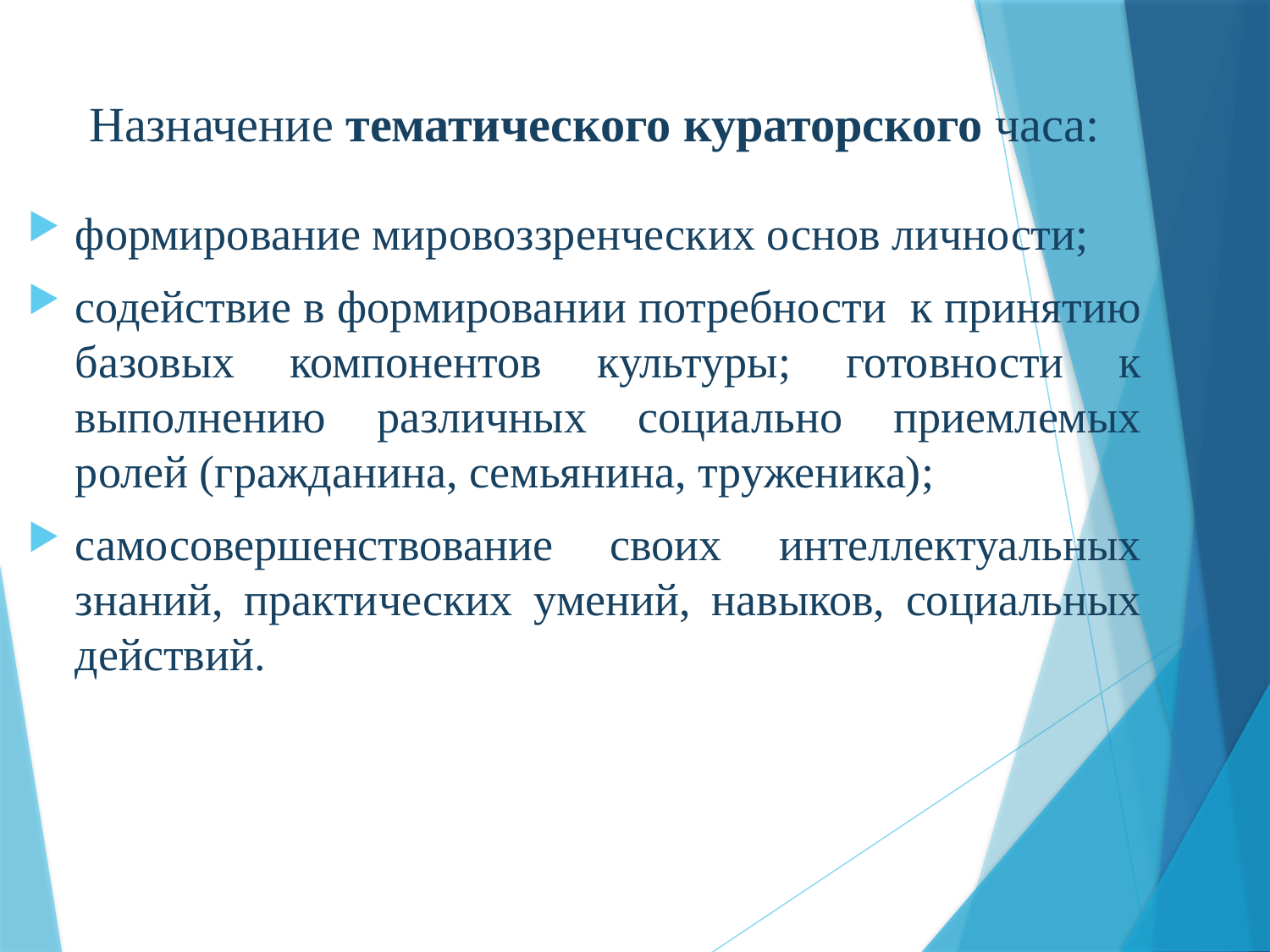

Назначение тематического кураторского часа:

формирование мировоззренческих основ личности;
содействие в формировании потребности  к принятию базовых компонентов культуры; готовности к выполнению различных социально приемлемых ролей (гражданина, семьянина, труженика);
самосовершенствование своих интеллектуальных знаний, практических умений, навыков, социальных действий.